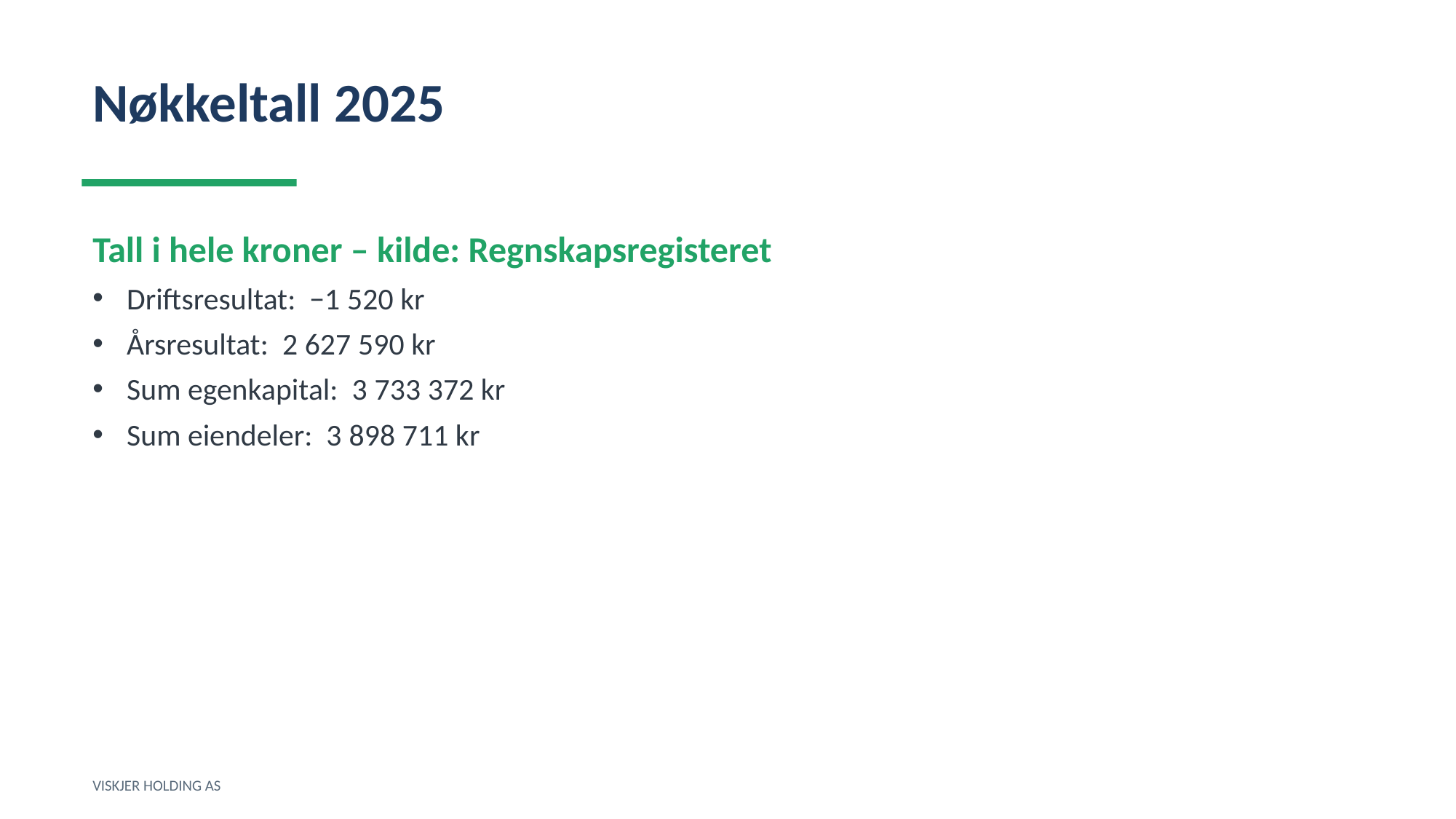

Nøkkeltall 2025

Tall i hele kroner – kilde: Regnskapsregisteret
Driftsresultat:  −1 520 kr
Årsresultat:  2 627 590 kr
Sum egenkapital:  3 733 372 kr
Sum eiendeler:  3 898 711 kr
VISKJER HOLDING AS